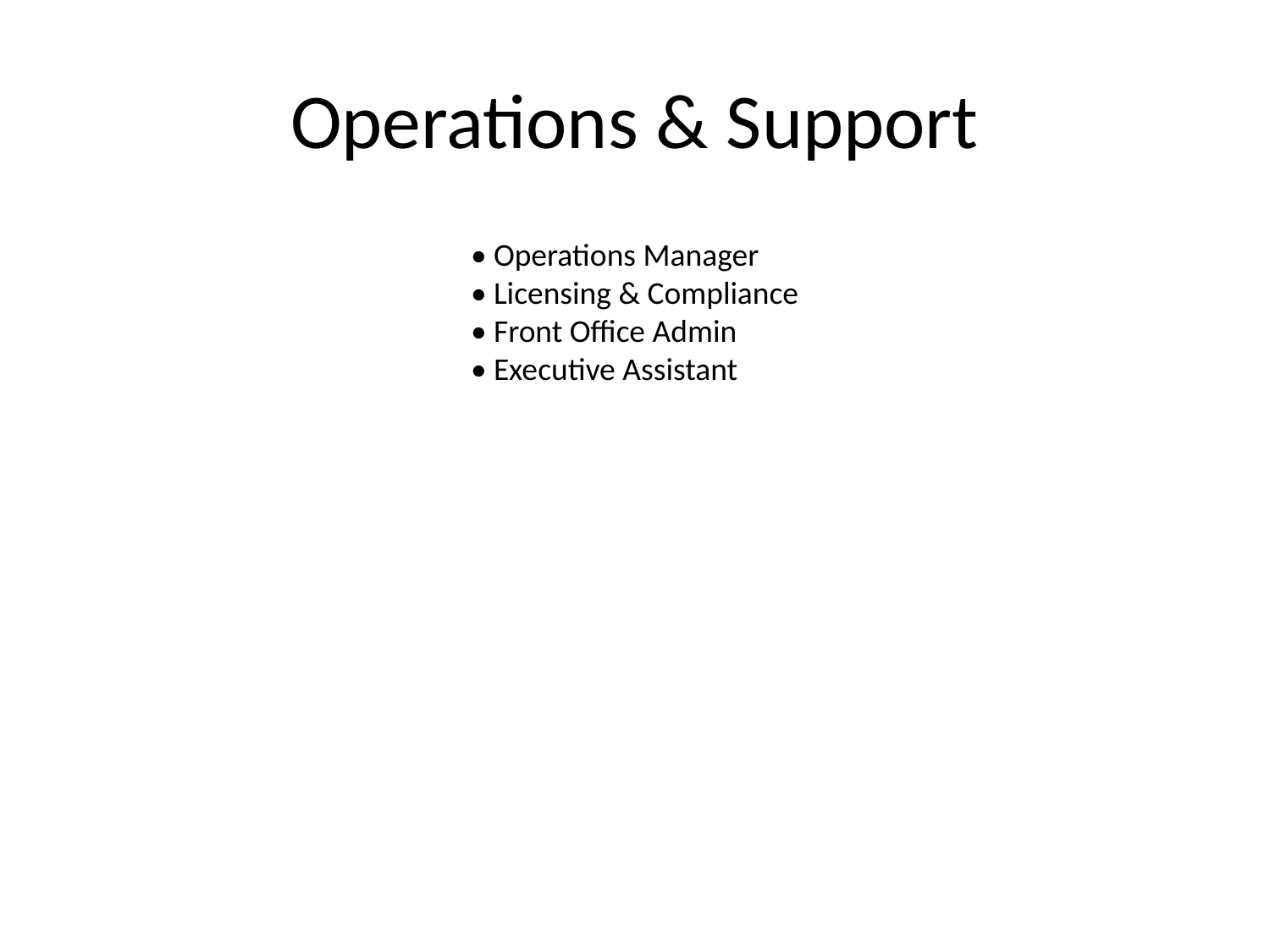

# Operations & Support

• Operations Manager
• Licensing & Compliance
• Front Office Admin
• Executive Assistant